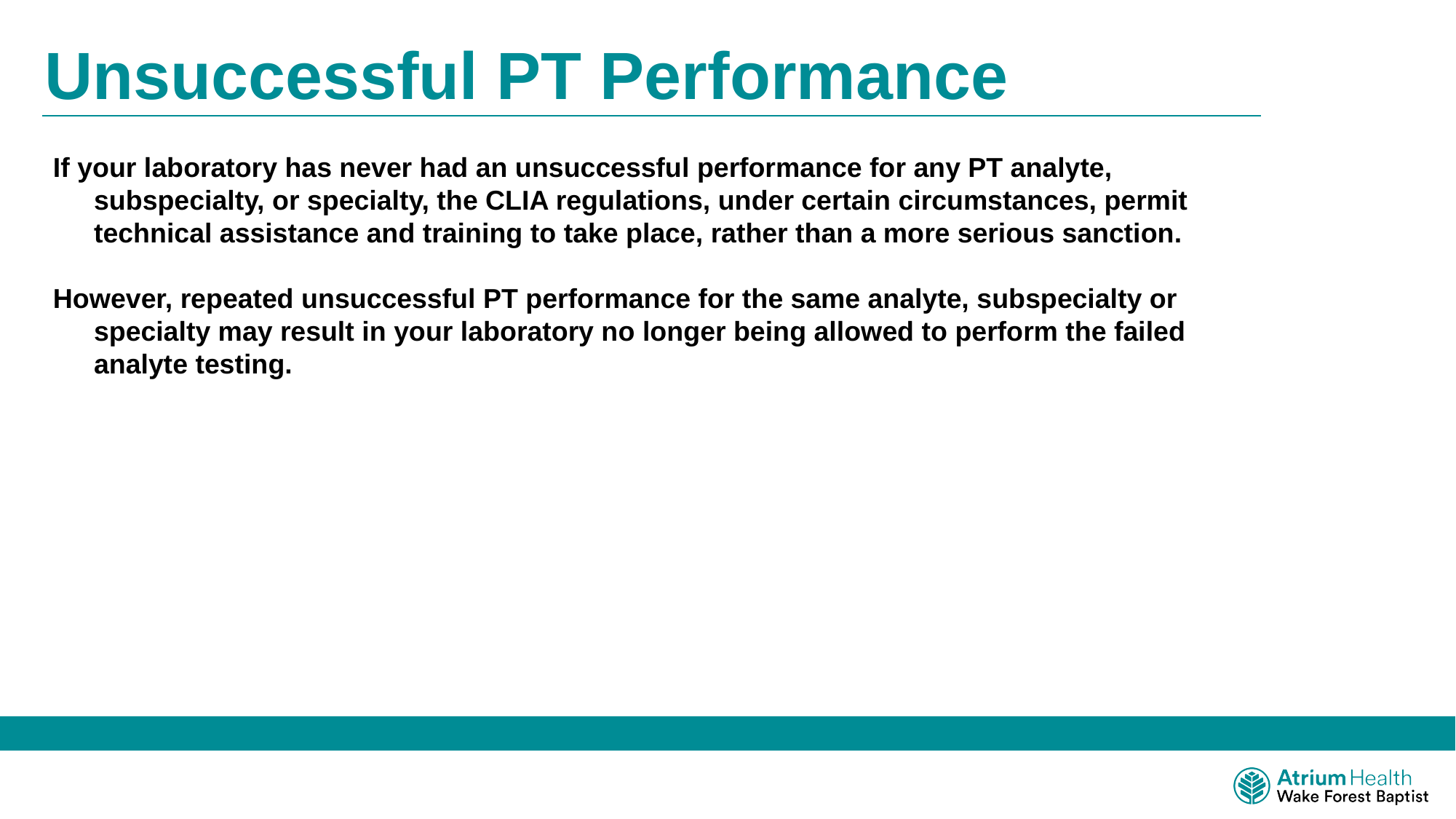

Unsuccessful PT Performance
If your laboratory has never had an unsuccessful performance for any PT analyte, subspecialty, or specialty, the CLIA regulations, under certain circumstances, permit technical assistance and training to take place, rather than a more serious sanction.

However, repeated unsuccessful PT performance for the same analyte, subspecialty or specialty may result in your laboratory no longer being allowed to perform the failed analyte testing.